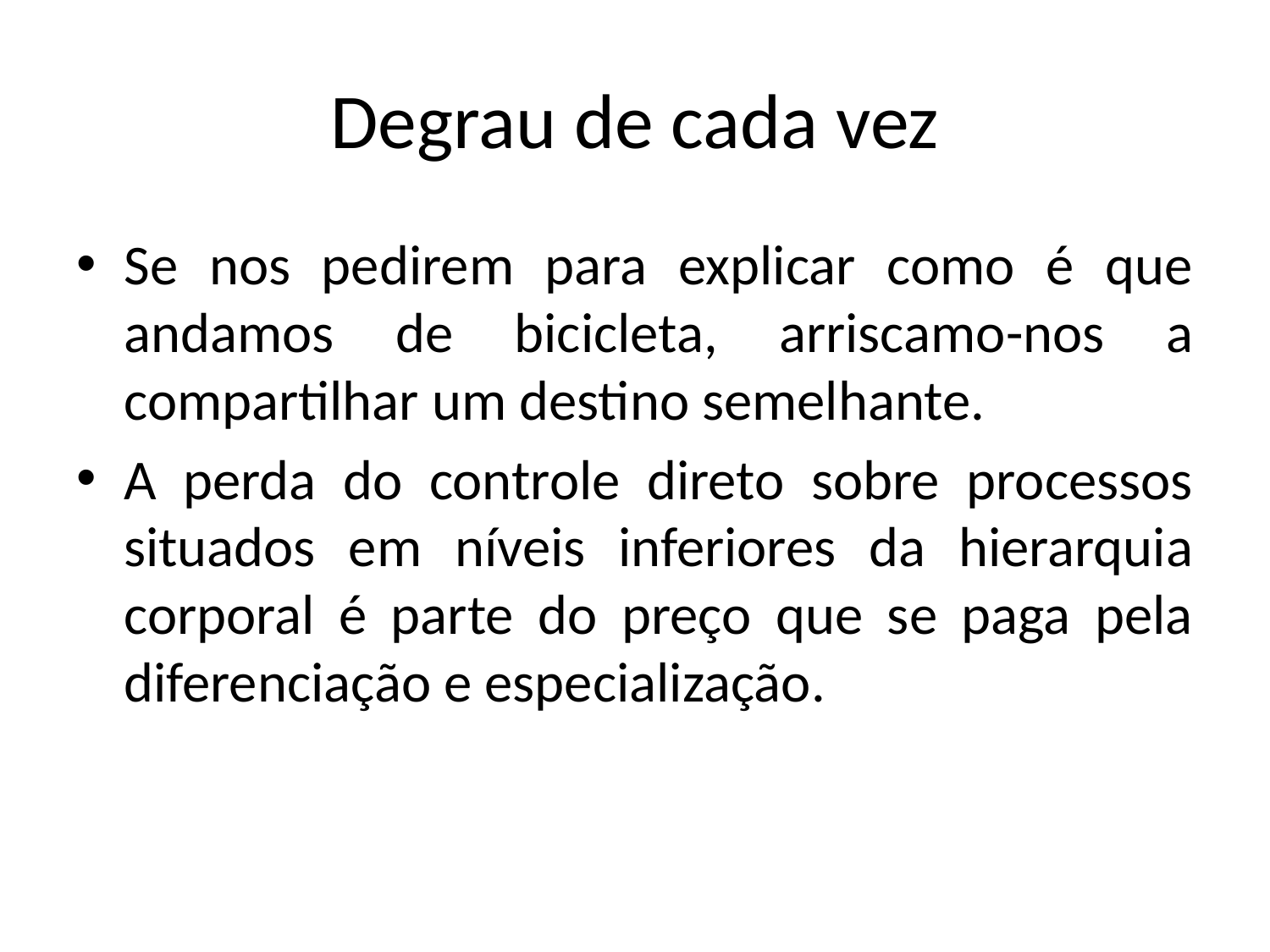

# Degrau de cada vez
Se nos pedirem para explicar como é que andamos de bicicleta, arriscamo-nos a compartilhar um destino semelhante.
A perda do controle direto sobre processos situados em níveis inferiores da hierarquia corporal é parte do preço que se paga pela diferenciação e especialização.